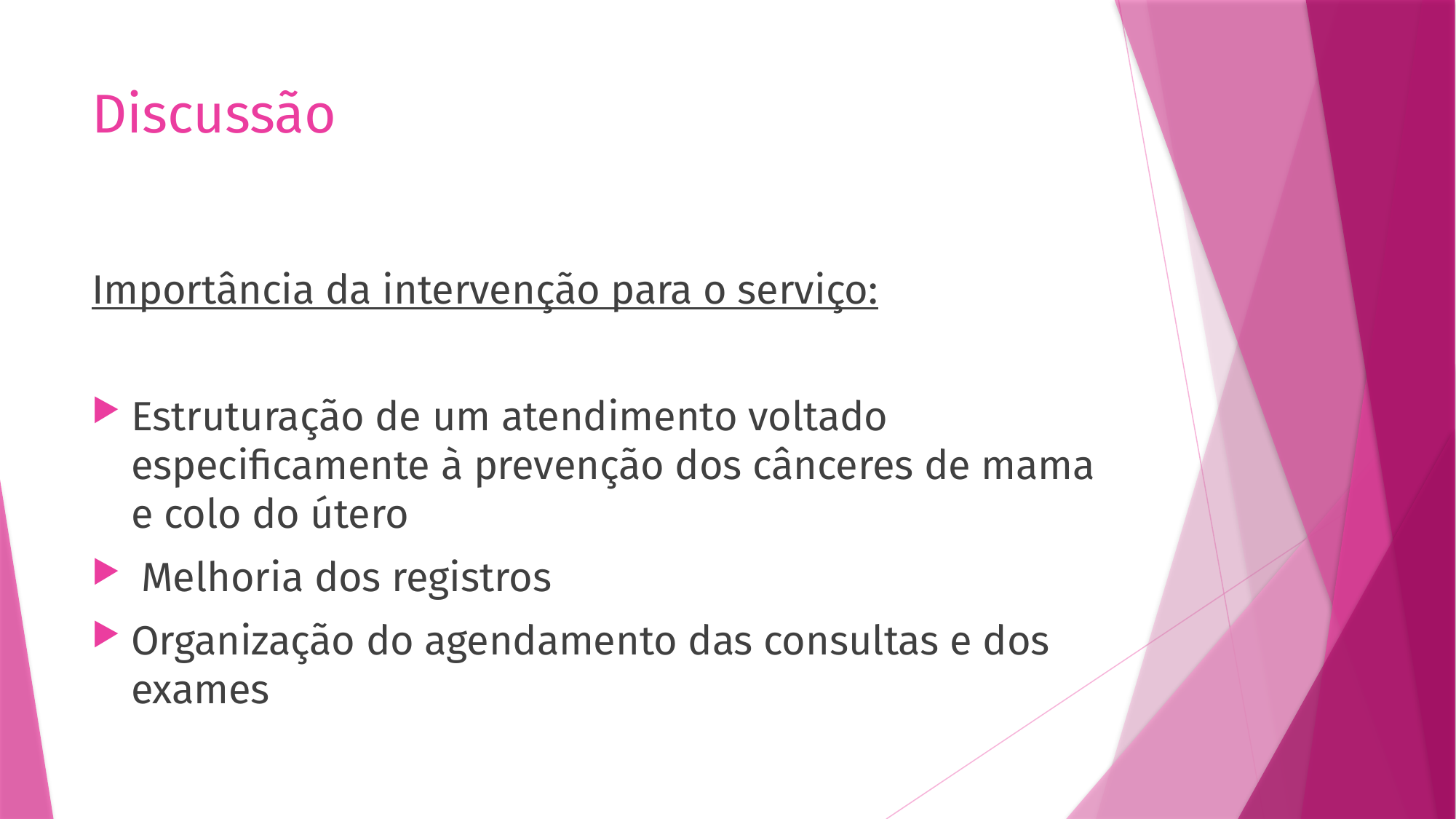

# Discussão
Importância da intervenção para o serviço:

Estruturação de um atendimento voltado especificamente à prevenção dos cânceres de mama e colo do útero
 Melhoria dos registros
Organização do agendamento das consultas e dos exames